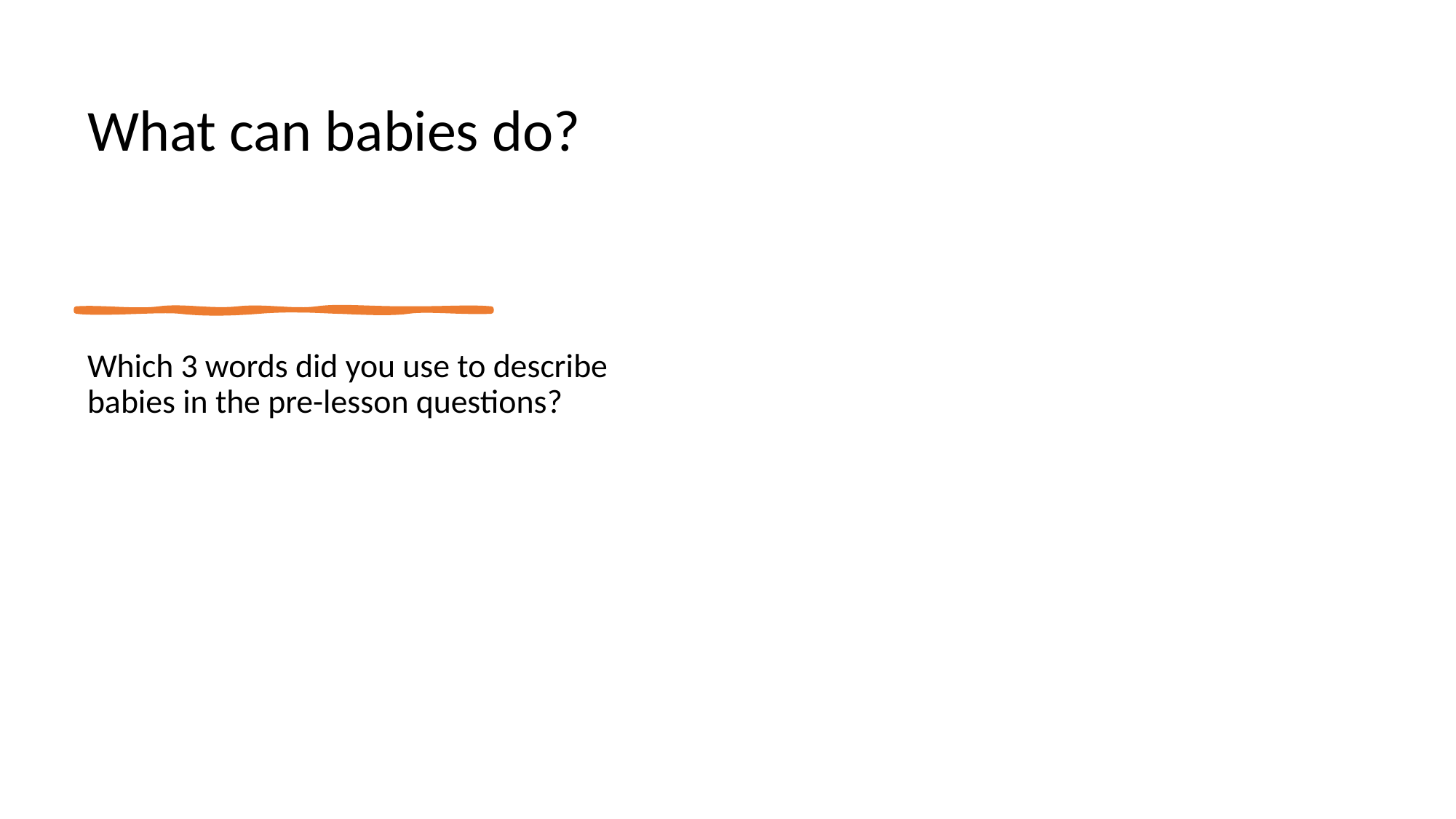

# What can babies do?

Which 3 words did you use to describe babies in the pre-lesson questions?